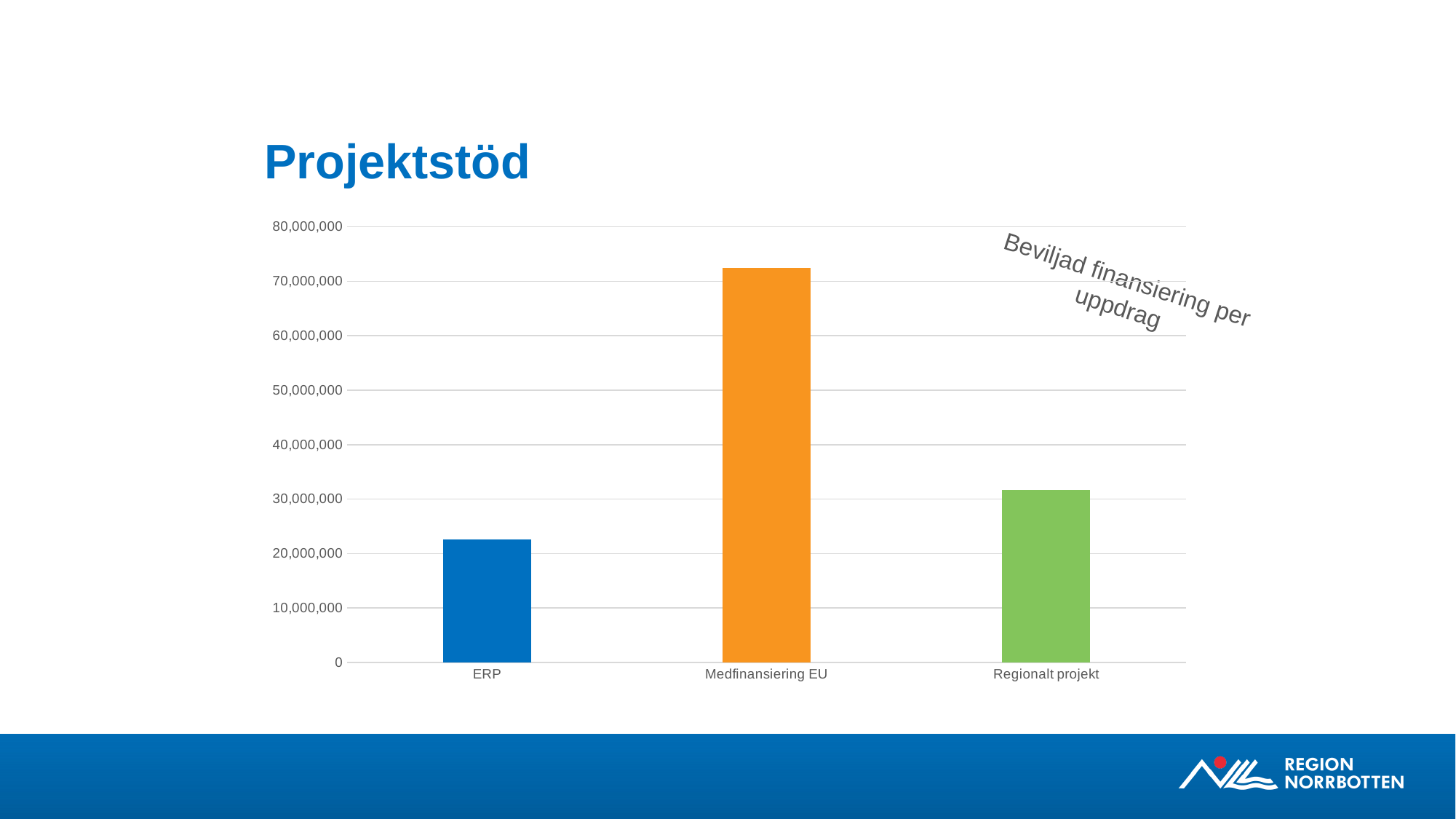

# Projektstöd

### Chart

| Category |  |
|---|---|
| ERP | 22563443.0 |
| Medfinansiering EU | 72447501.0 |
| Regionalt projekt | 31612980.0 |
Beviljad finansiering per uppdrag